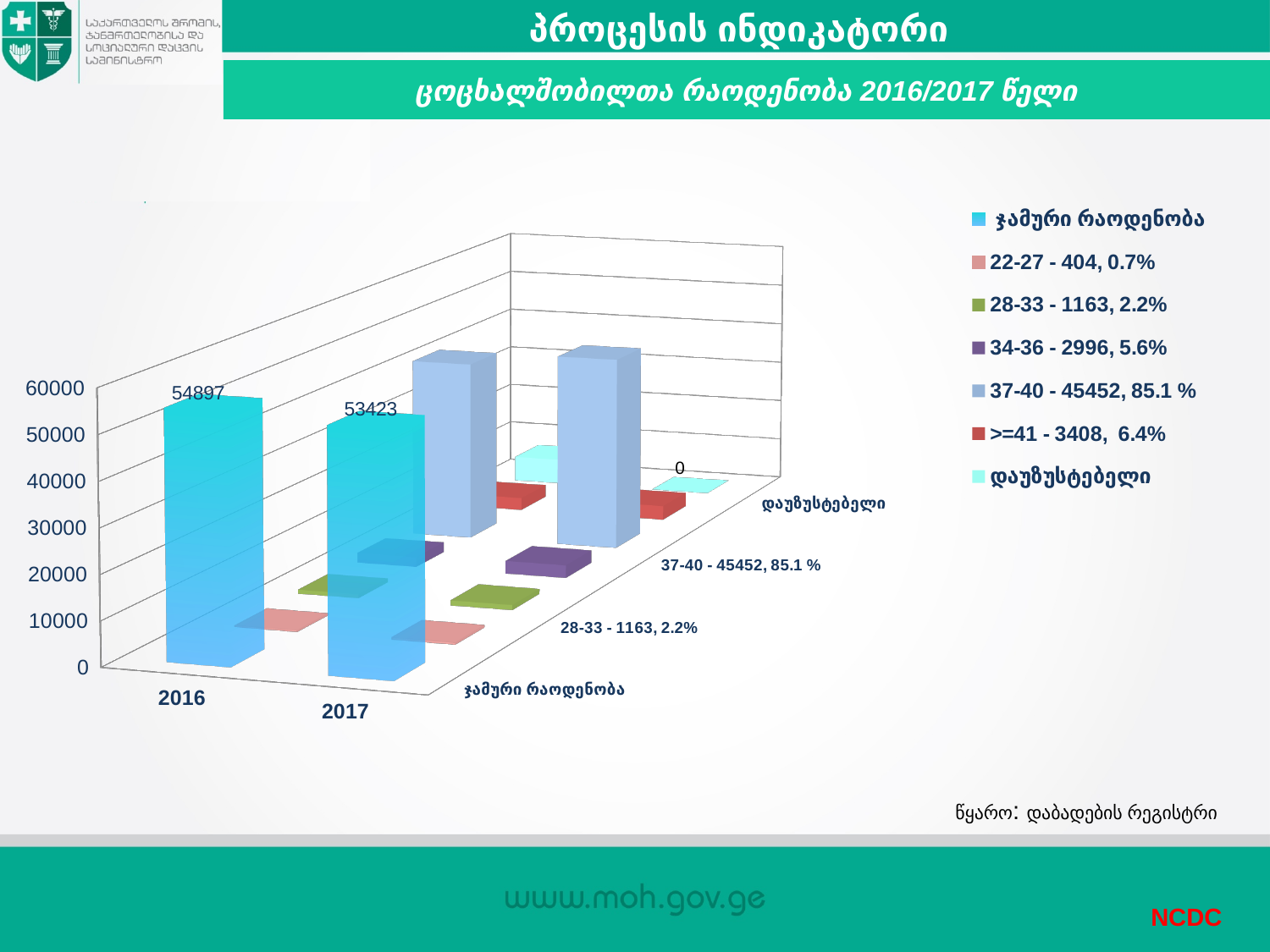

პროცესის ინდიკატორი
ცოცხალშობილთა რაოდენობა 2016/2017 წელი

[unsupported chart]

წყარო: დაბადების რეგისტრი
NCDC